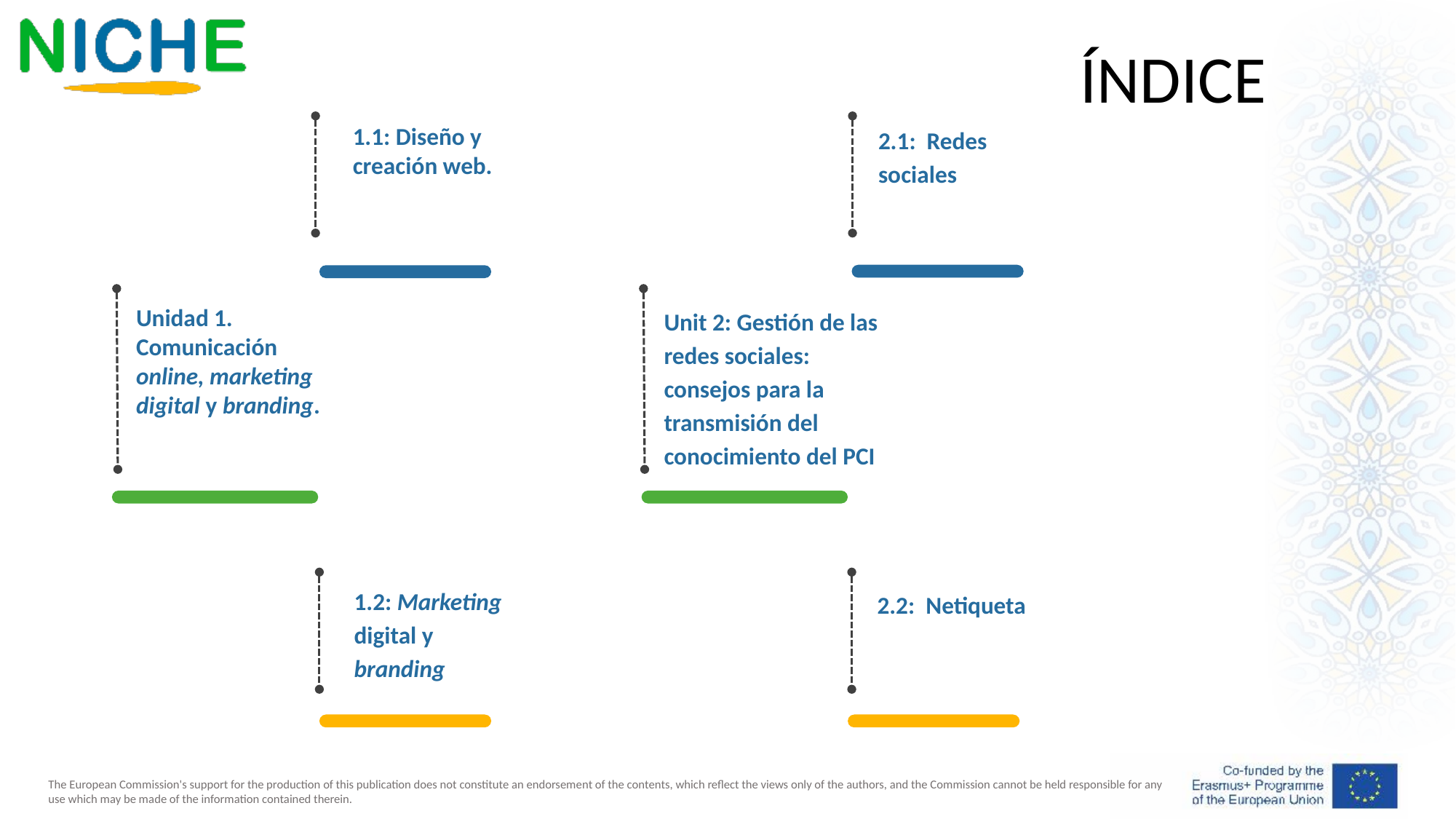

ÍNDICE

1.1: Diseño y creación web.

2.1:  Redes sociales

Unidad 1. Comunicación online, marketing digital y branding.

Unit 2: Gestión de las redes sociales: consejos para la transmisión del conocimiento del PCI

1.2: Marketing digital y branding

2.2:  Netiqueta